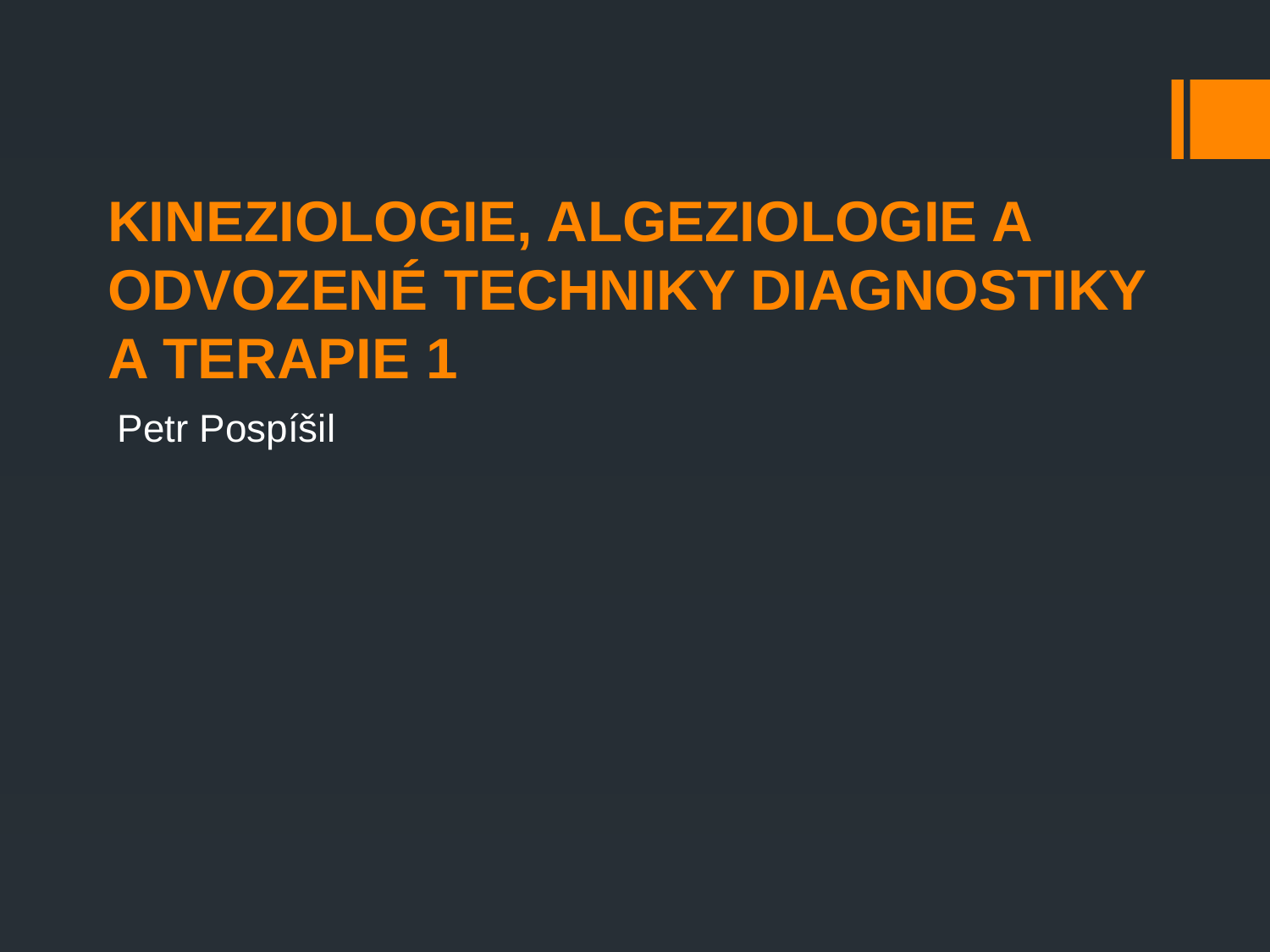

KINEZIOLOGIE, ALGEZIOLOGIE A ODVOZENÉ TECHNIKY DIAGNOSTIKY A TERAPIE 1
Petr Pospíšil